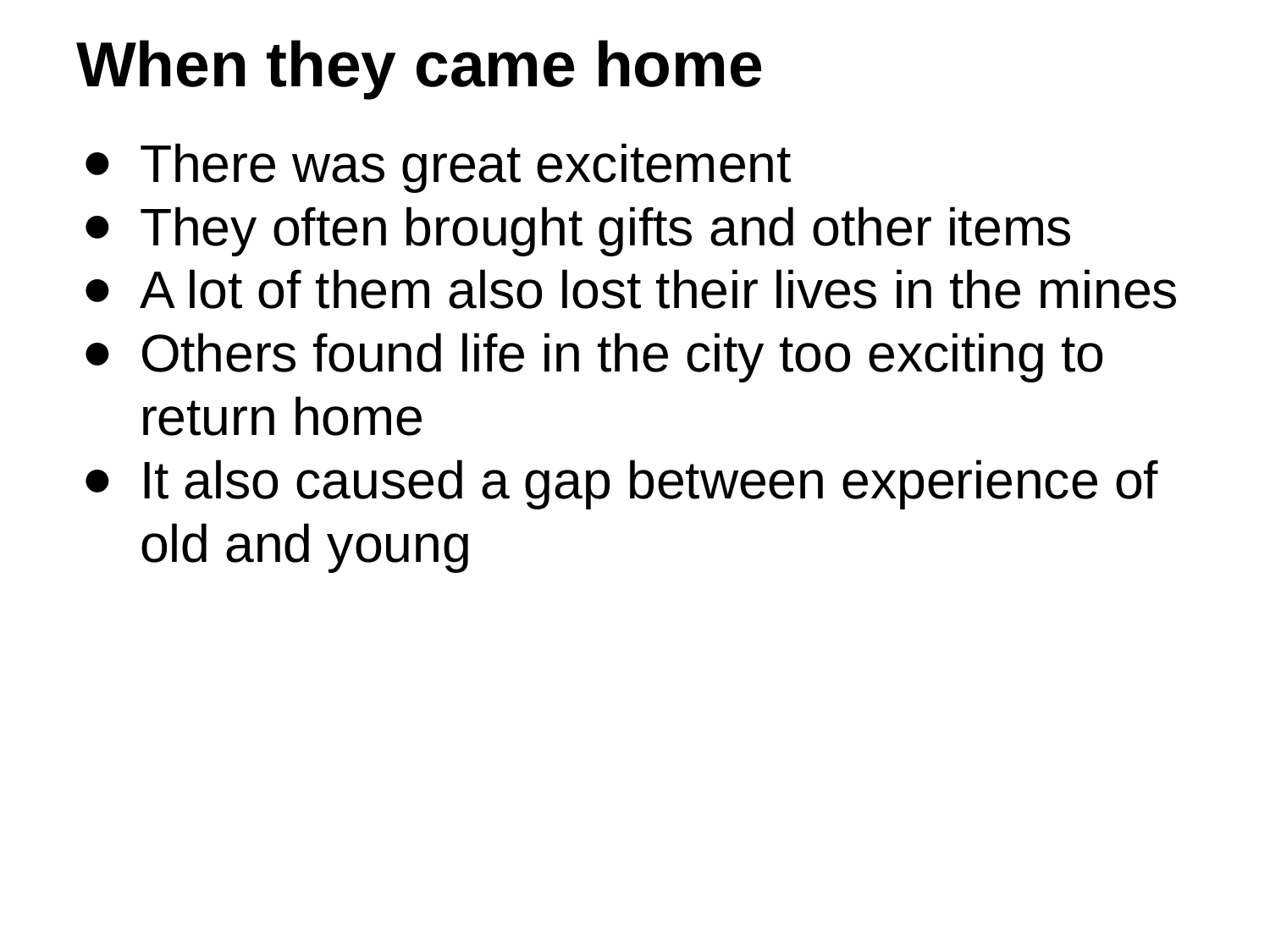

# When they came home
There was great excitement
They often brought gifts and other items
A lot of them also lost their lives in the mines
Others found life in the city too exciting to return home
It also caused a gap between experience of old and young